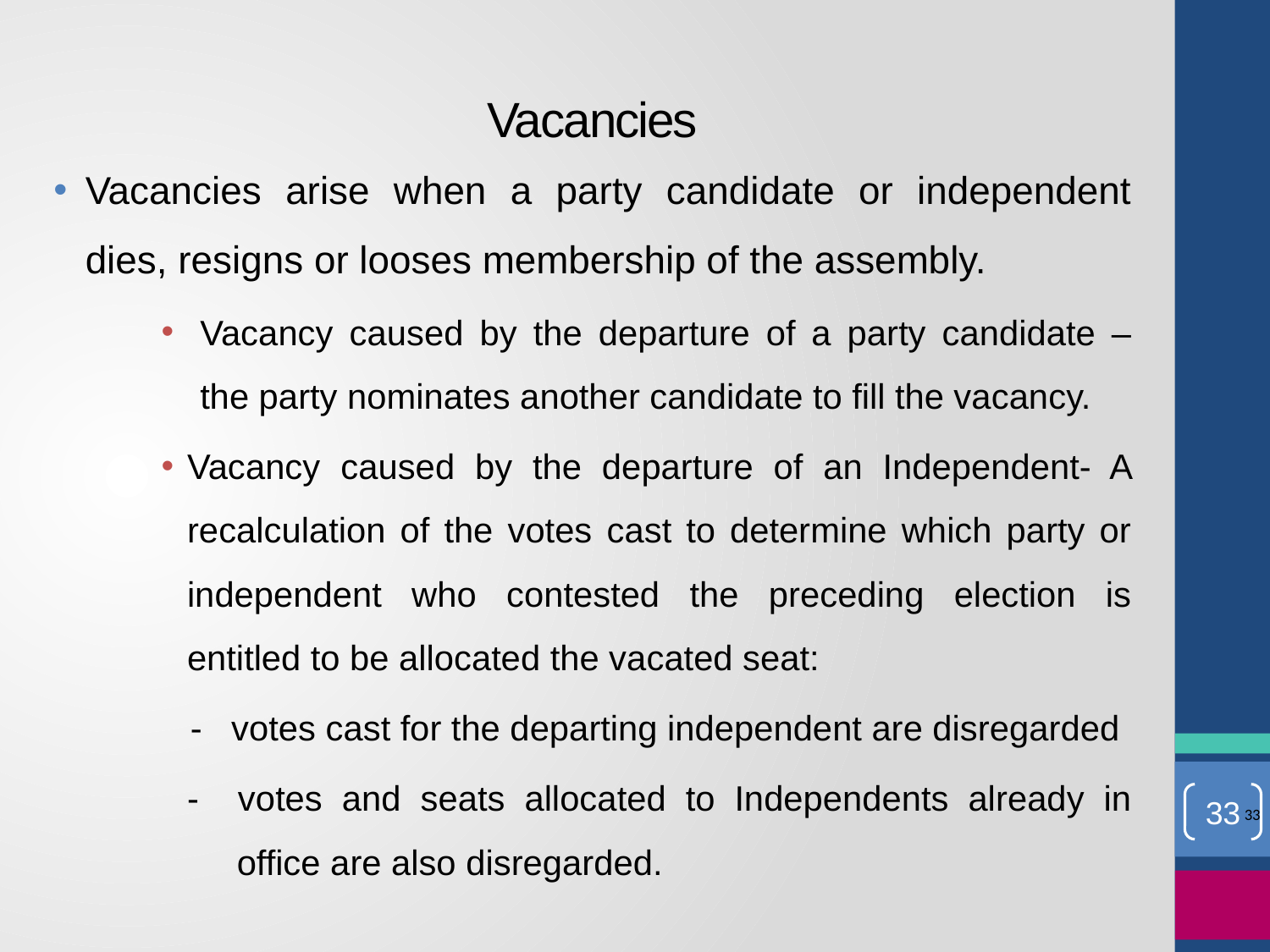

# Vacancies
Vacancies arise when a party candidate or independent dies, resigns or looses membership of the assembly.
Vacancy caused by the departure of a party candidate – the party nominates another candidate to fill the vacancy.
Vacancy caused by the departure of an Independent- A recalculation of the votes cast to determine which party or independent who contested the preceding election is entitled to be allocated the vacated seat:
   -   votes cast for the departing independent are disregarded
-  votes and seats allocated to Independents already in office are also disregarded.
33
33